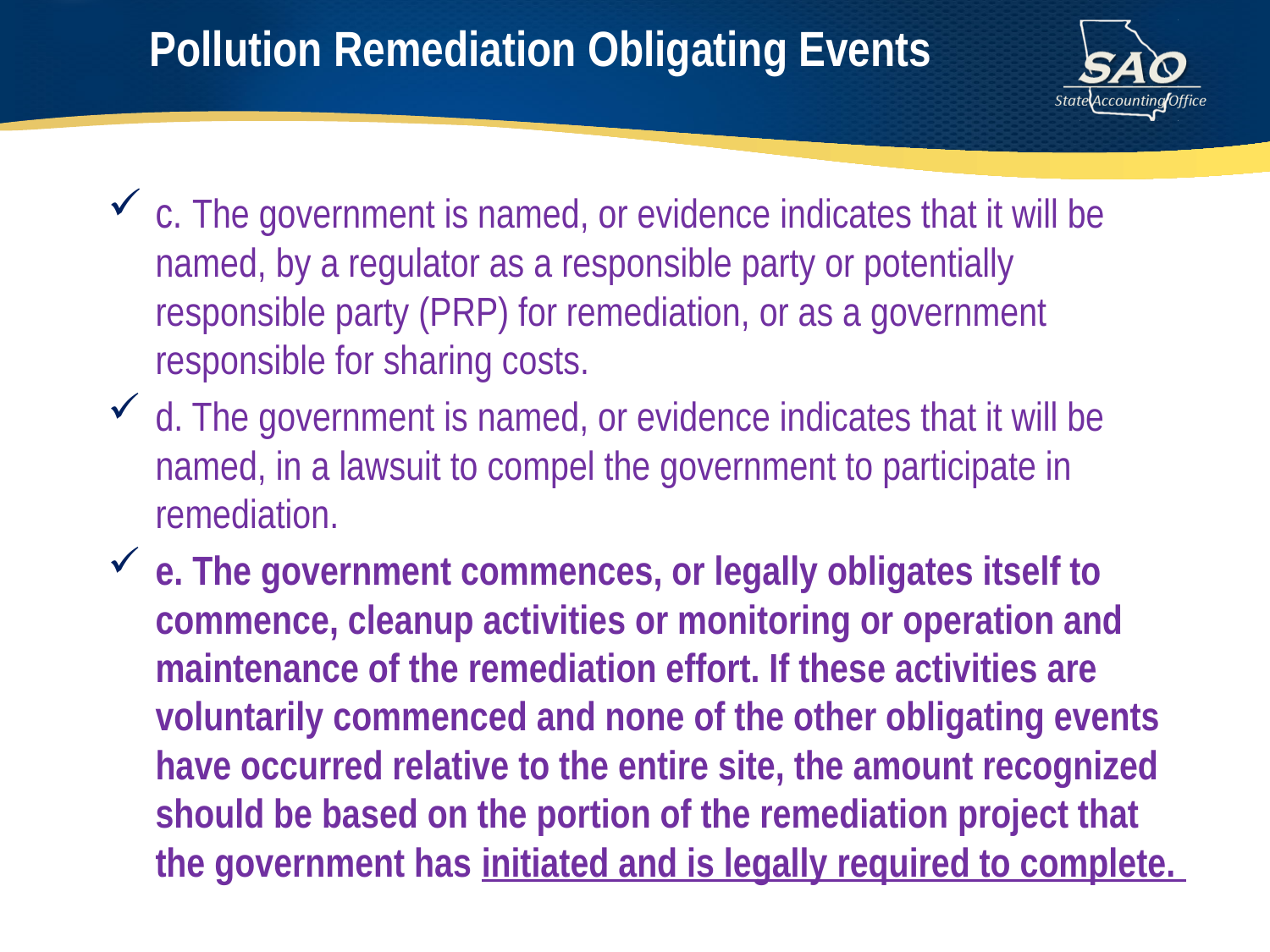

# Pollution Remediation Obligating Events
c. The government is named, or evidence indicates that it will be named, by a regulator as a responsible party or potentially responsible party (PRP) for remediation, or as a government responsible for sharing costs.
d. The government is named, or evidence indicates that it will be named, in a lawsuit to compel the government to participate in remediation.
e. The government commences, or legally obligates itself to commence, cleanup activities or monitoring or operation and maintenance of the remediation effort. If these activities are voluntarily commenced and none of the other obligating events have occurred relative to the entire site, the amount recognized should be based on the portion of the remediation project that the government has initiated and is legally required to complete.